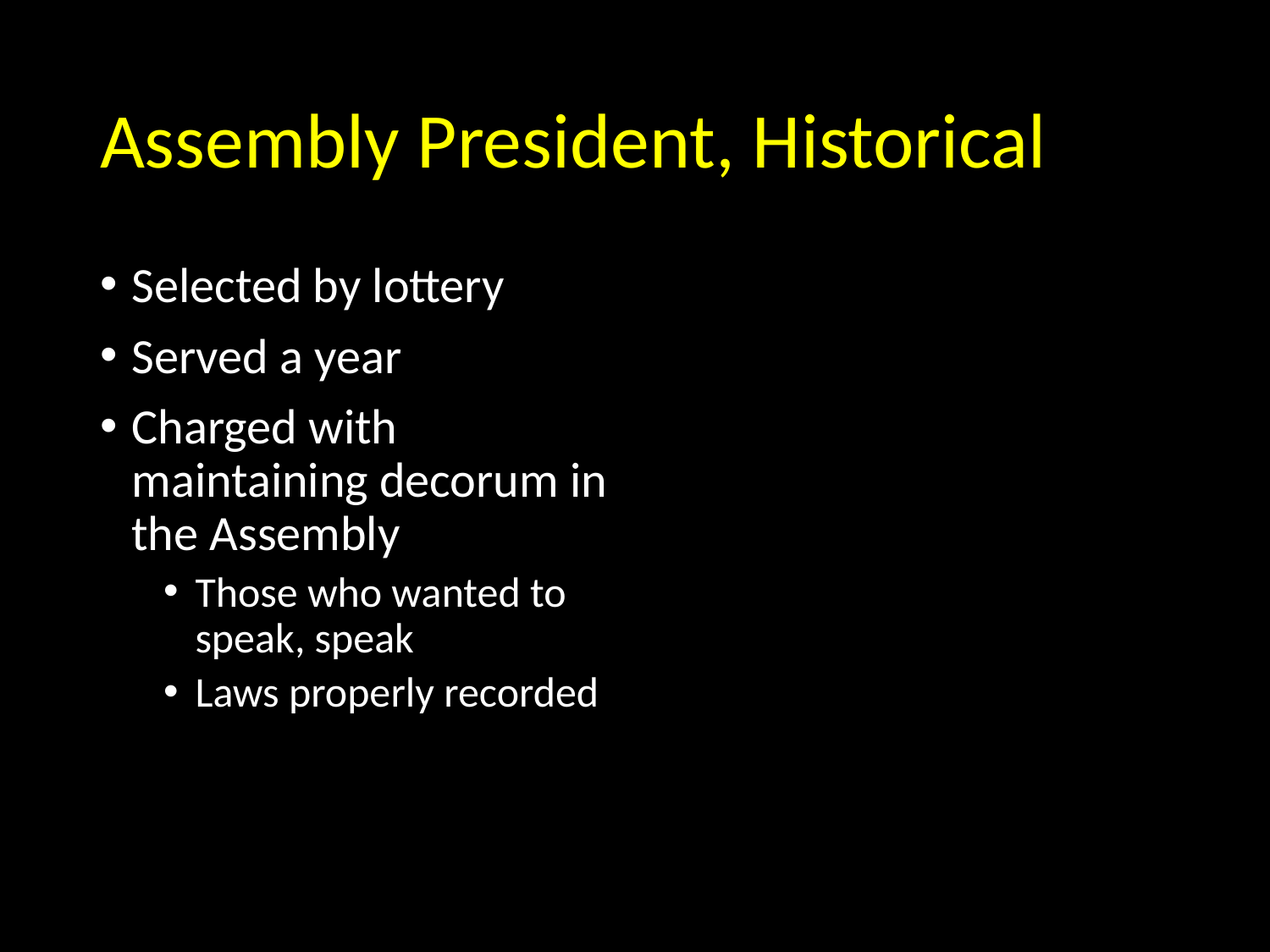

# Assembly President, Historical
Selected by lottery
Served a year
Charged with maintaining decorum in the Assembly
Those who wanted to speak, speak
Laws properly recorded